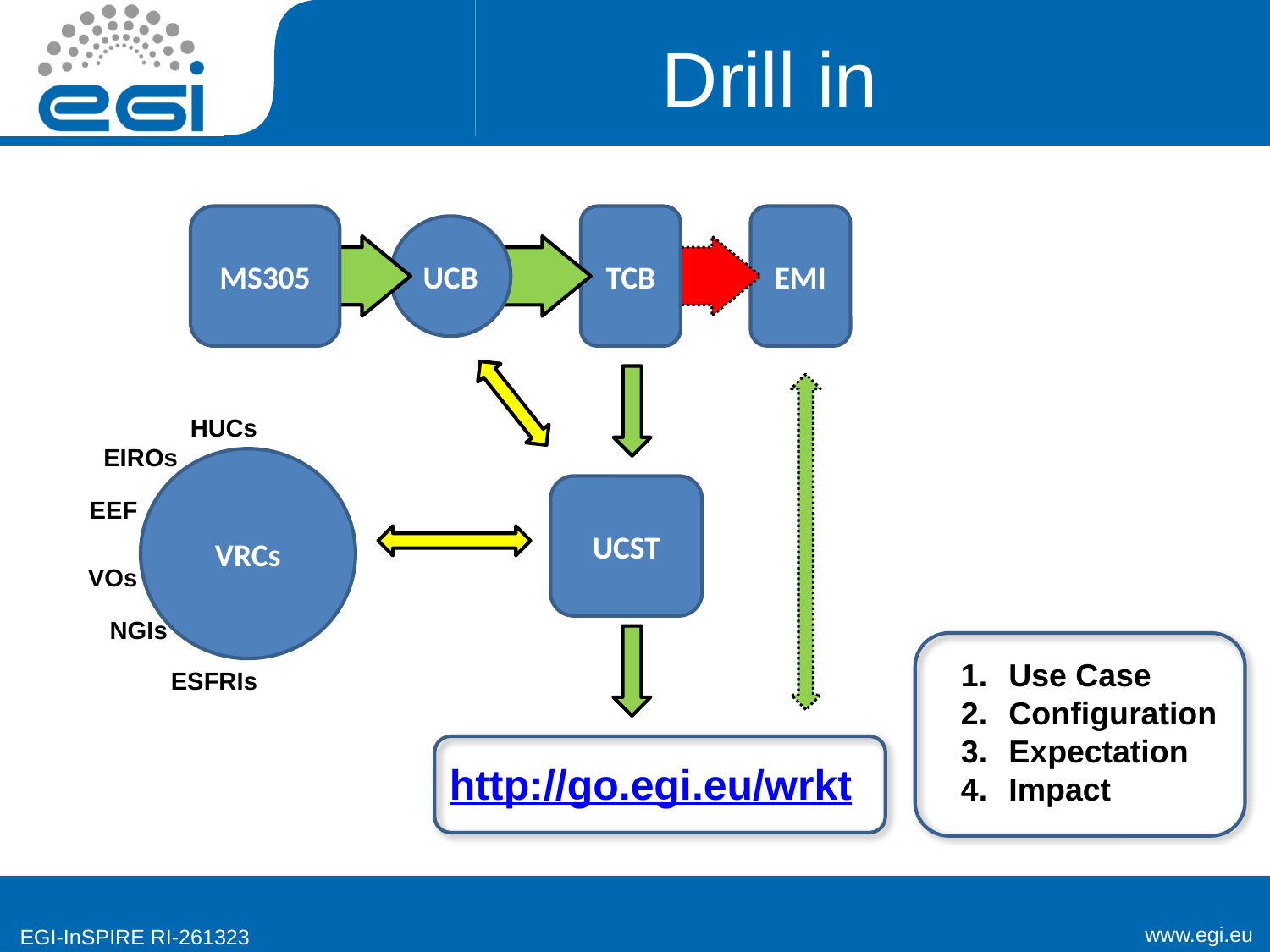

# Drill in
EMI
MS305
TCB
UCB

HUCs
EIROs
VRCs
EEF
VOs
NGIs
ESFRIs
UCST

Use Case
Configuration
Expectation
Impact

http://go.egi.eu/wrkt